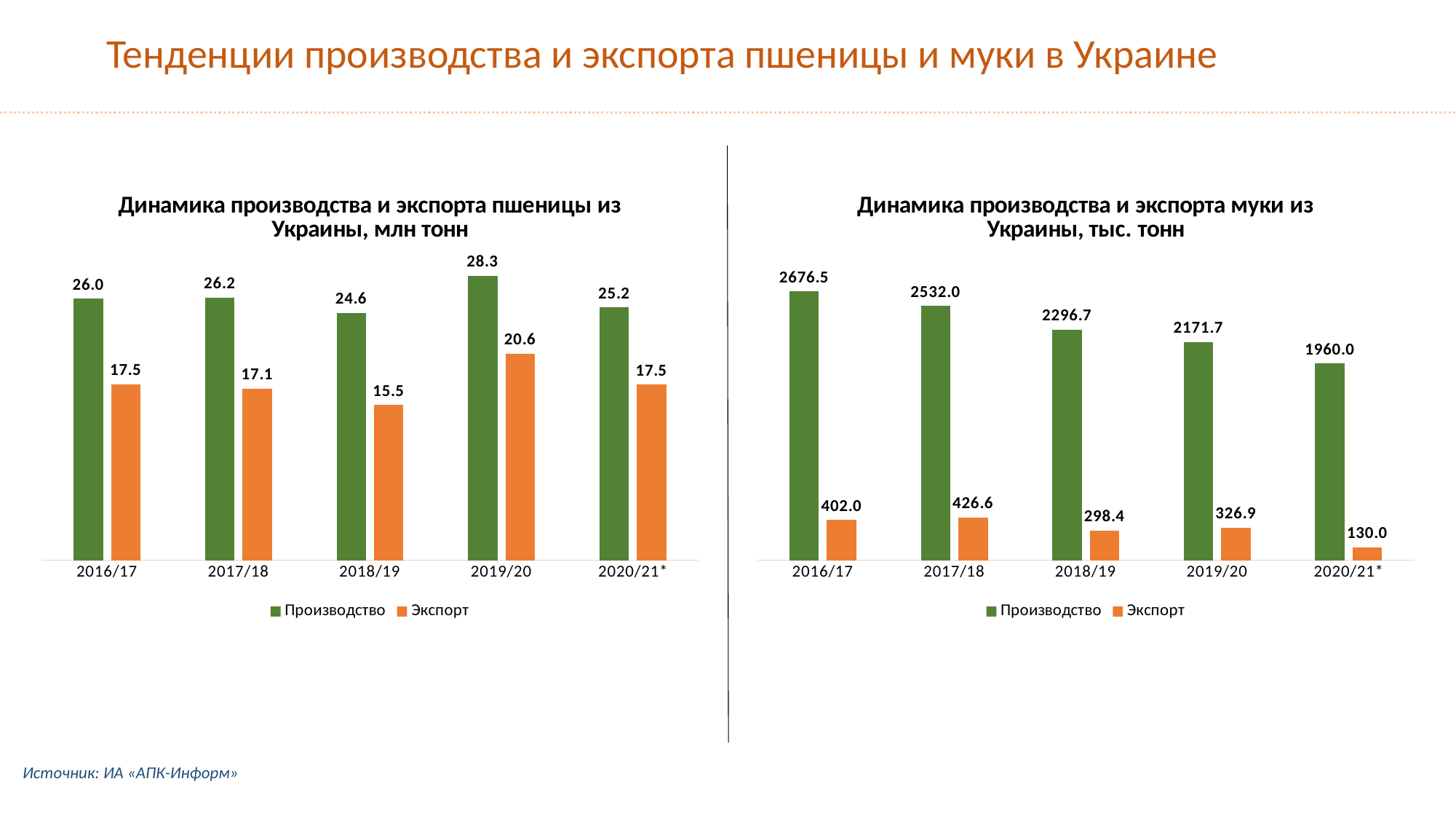

# Тенденции производства и экспорта пшеницы и муки в Украине

### Chart: Динамика производства и экспорта муки из Украины, тыс. тонн

| Category | Производство | Экспорт |
|---|---|---|
| 2016/17 | 2676.5387590465316 | 402.03407300000003 |
| 2017/18 | 2531.976759564129 | 426.64363058 |
| 2018/19 | 2296.7186806606114 | 298.39197391 |
| 2019/20 | 2171.686912685992 | 326.9212205 |
| 2020/21* | 1960.0 | 130.0 |

### Chart: Динамика производства и экспорта пшеницы из Украины, млн тонн

| Category | Производство | Экспорт |
|---|---|---|
| 2016/17 | 26.043400000000002 | 17.5296236182 |
| 2017/18 | 26.15798 | 17.089959183999998 |
| 2018/19 | 24.60584 | 15.45449719022 |
| 2019/20 | 28.327859999999998 | 20.574352218000005 |
| 2020/21* | 25.1867666927201 | 17.5 |
Источник: ИА «АПК-Информ»